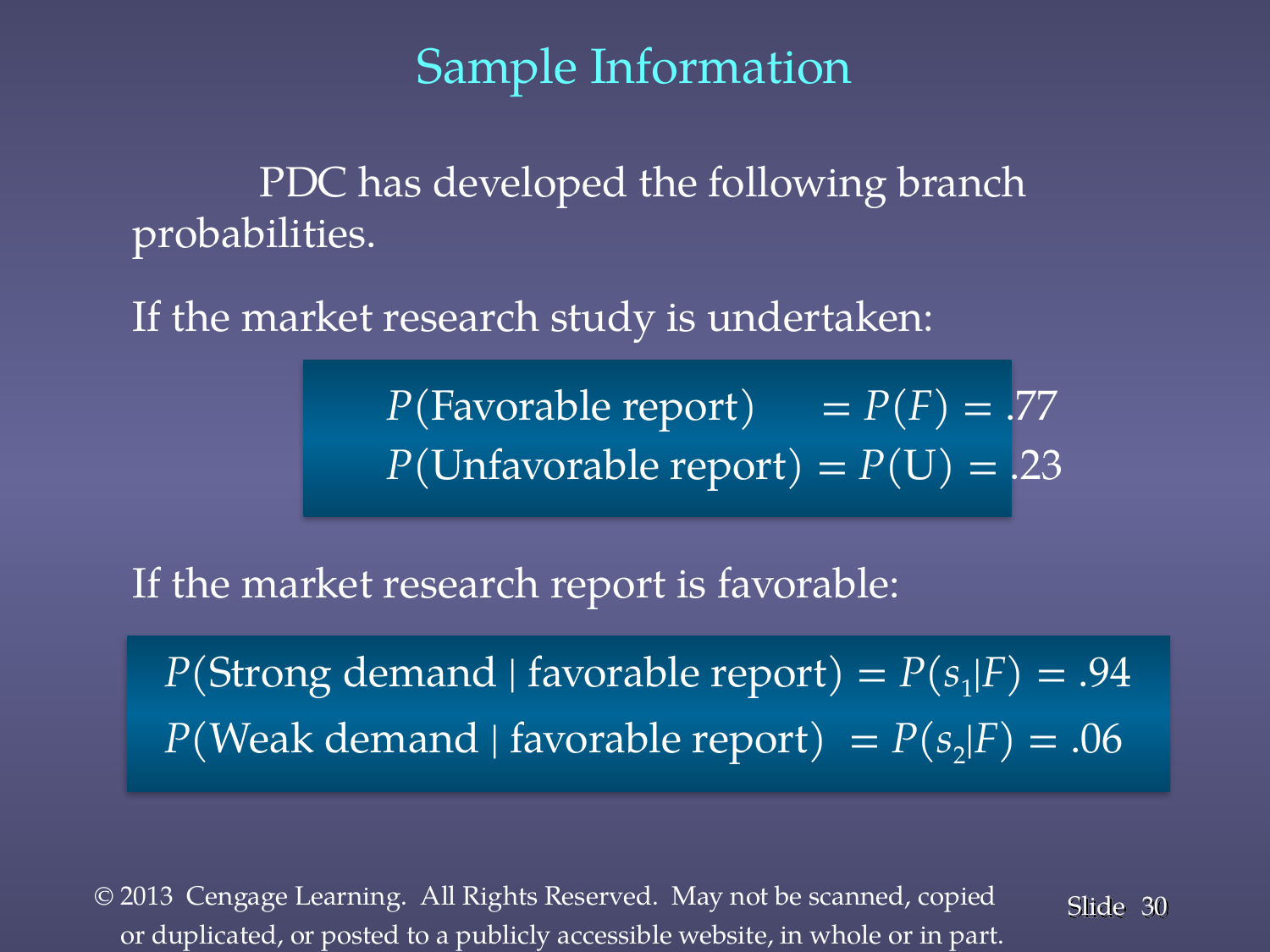

Sample Information
		PDC has developed the following branch probabilities.

	If the market research study is undertaken:

			P(Favorable report)      = P(F) = .77
	 		P(Unfavorable report) = P(U) = .23

	If the market research report is favorable:

 	   P(Strong demand | favorable report) = P(s1|F) = .94
	   P(Weak demand | favorable report)  = P(s2|F) = .06